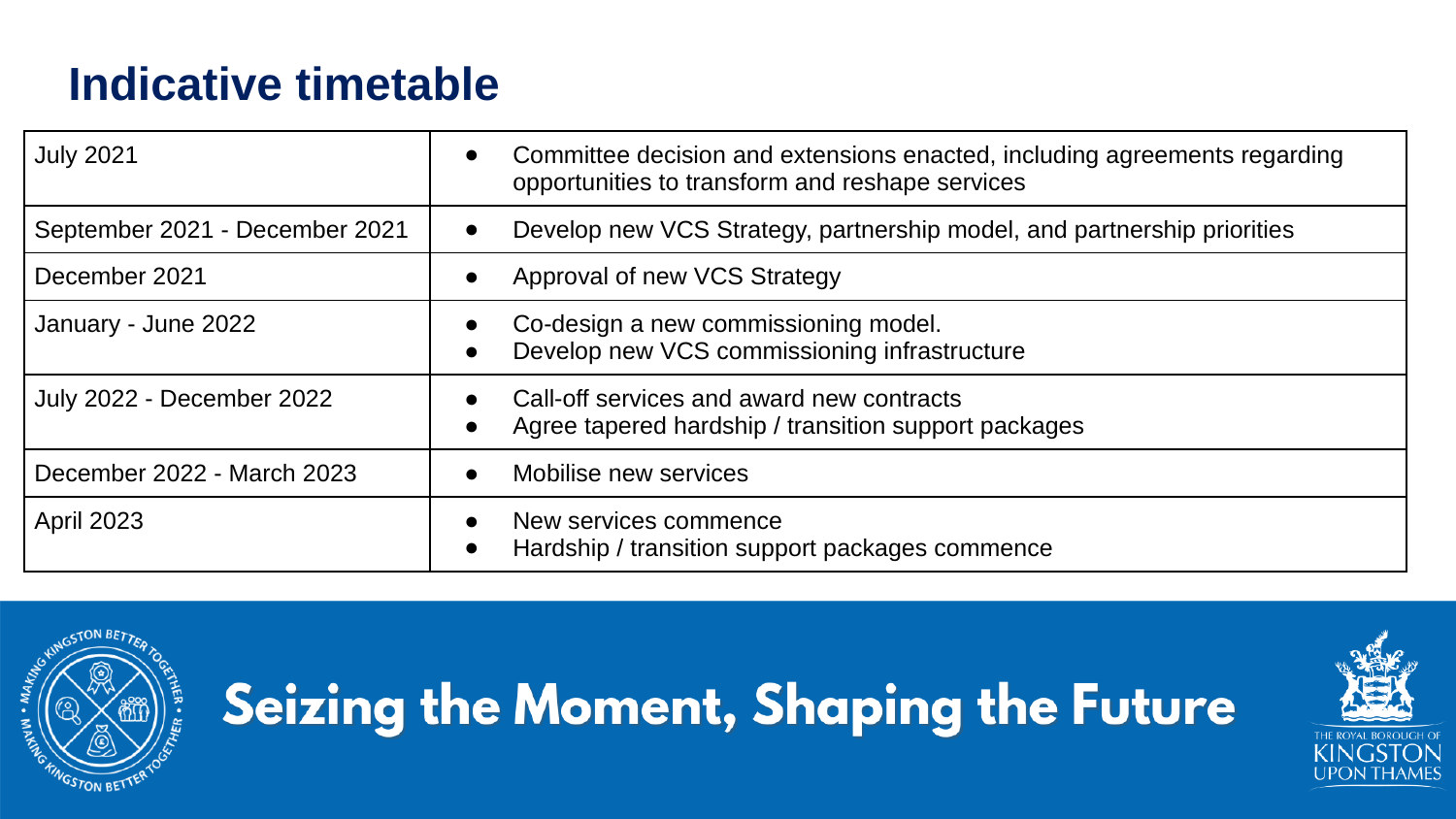

# Indicative timetable
| July 2021 | Committee decision and extensions enacted, including agreements regarding opportunities to transform and reshape services |
| --- | --- |
| September 2021 - December 2021 | Develop new VCS Strategy, partnership model, and partnership priorities |
| December 2021 | Approval of new VCS Strategy |
| January - June 2022 | Co-design a new commissioning model. Develop new VCS commissioning infrastructure |
| July 2022 - December 2022 | Call-off services and award new contracts Agree tapered hardship / transition support packages |
| December 2022 - March 2023 | Mobilise new services |
| April 2023 | New services commence Hardship / transition support packages commence |